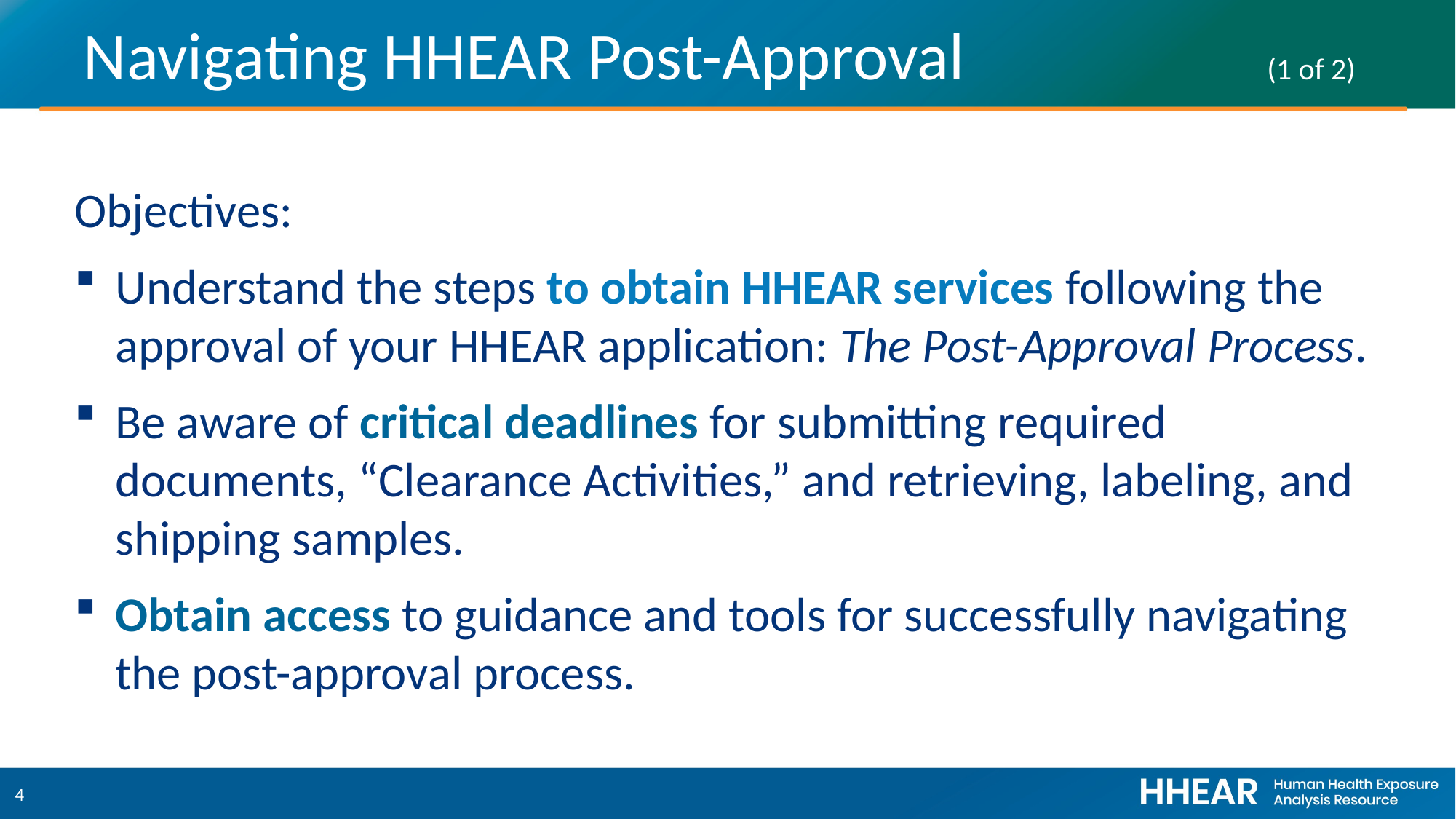

# Navigating HHEAR Post-Approval                    (1 of 2)
Objectives:
Understand the steps to obtain HHEAR services following the approval of your HHEAR application: The Post-Approval Process.
Be aware of critical deadlines for submitting required documents, “Clearance Activities,” and retrieving, labeling, and shipping samples.
Obtain access to guidance and tools for successfully navigating the post-approval process.
4